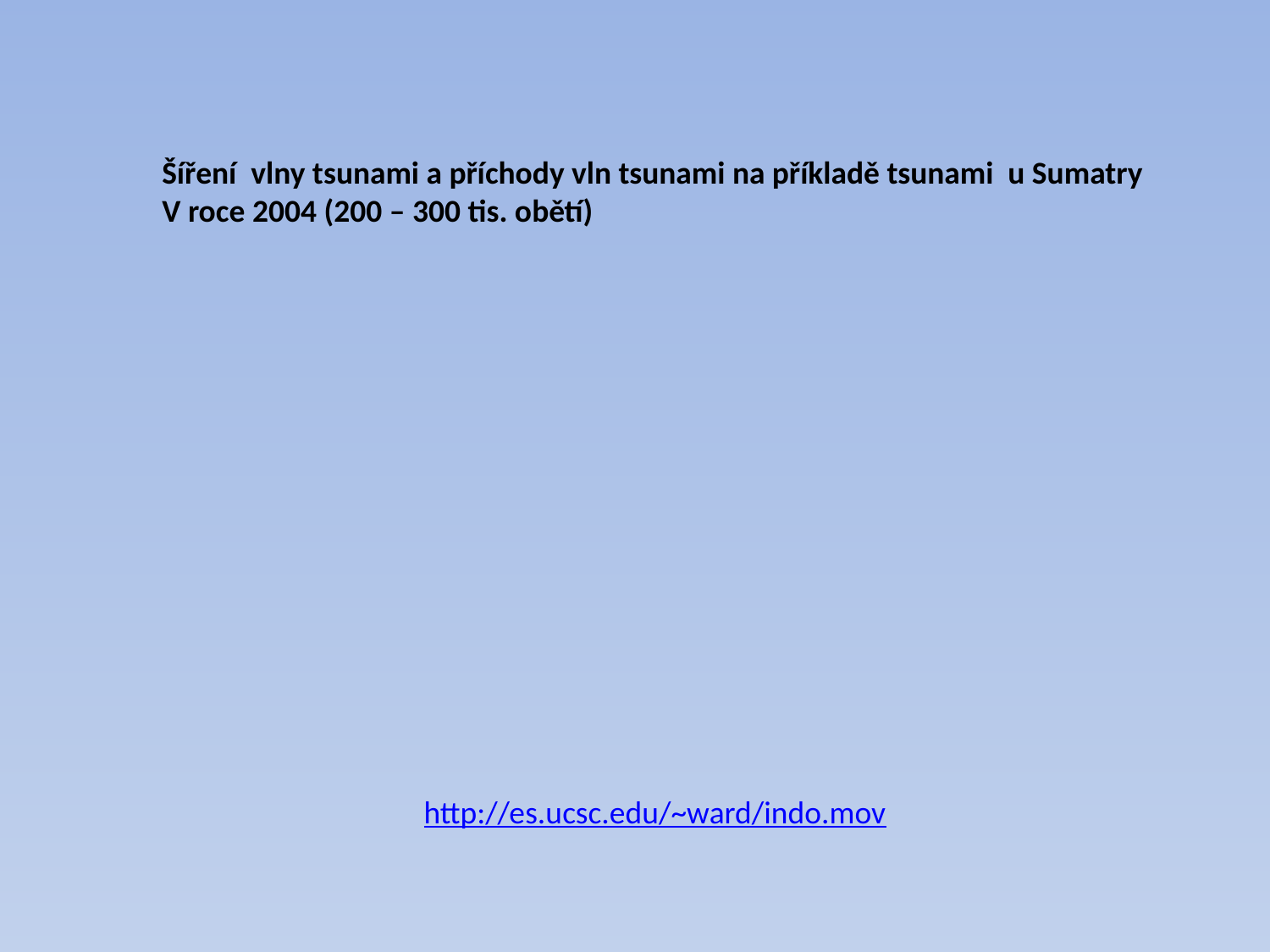

Šíření  vlny tsunami a příchody vln tsunami na příkladě tsunami  u Sumatry
V roce 2004 (200 – 300 tis. obětí)
http://es.ucsc.edu/~ward/indo.mov